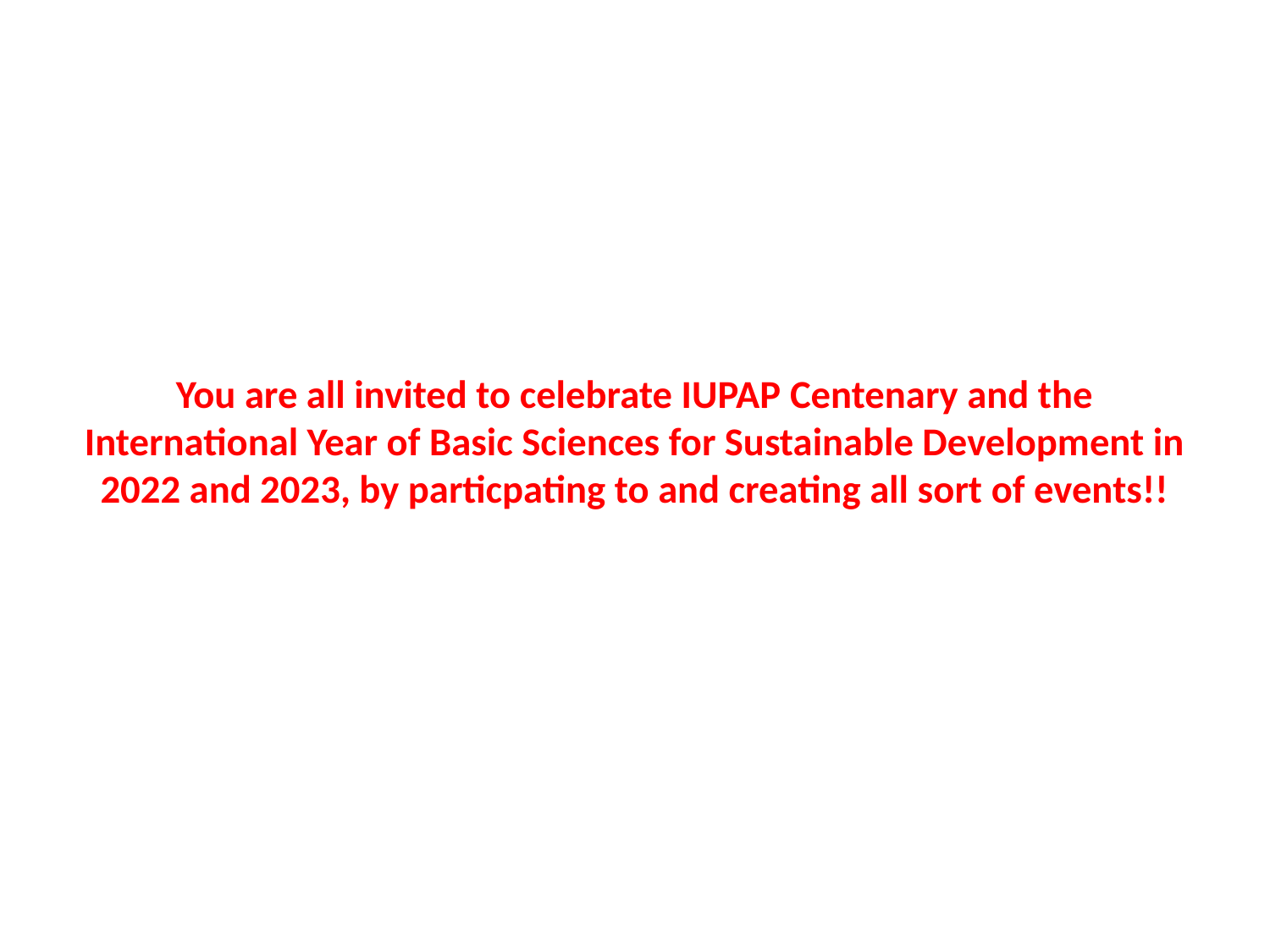

# You are all invited to celebrate IUPAP Centenary and the International Year of Basic Sciences for Sustainable Development in 2022 and 2023, by particpating to and creating all sort of events!!